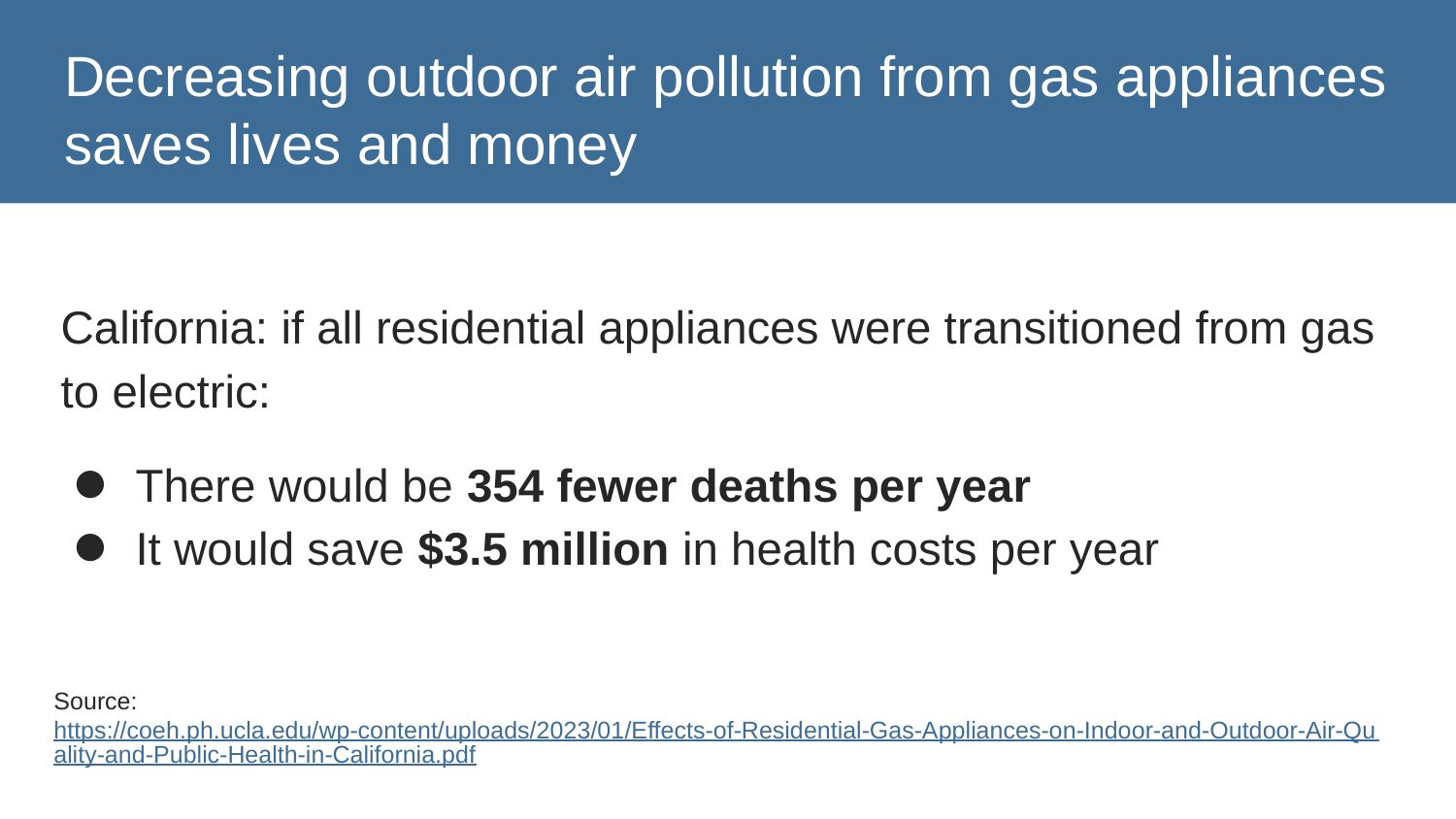

# Decreasing outdoor air pollution from gas appliances saves lives and money

California: if all residential appliances were transitioned from gas to electric:
There would be 354 fewer deaths per year
It would save $3.5 million in health costs per year
Source: https://coeh.ph.ucla.edu/wp-content/uploads/2023/01/Effects-of-Residential-Gas-Appliances-on-Indoor-and-Outdoor-Air-Quality-and-Public-Health-in-California.pdf